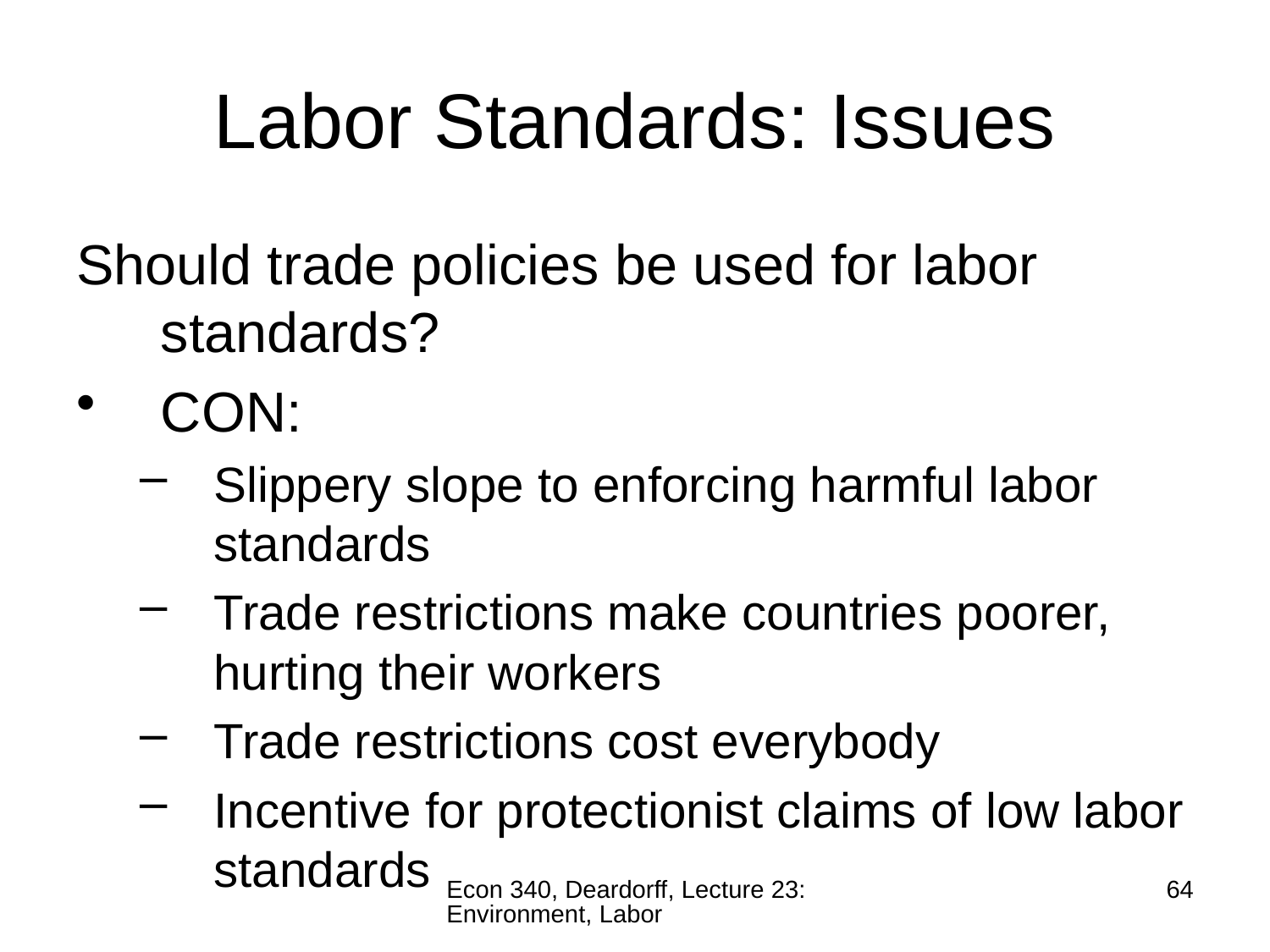

# Labor Standards: Issues
Should trade policies be used for labor standards?
CON:
Slippery slope to enforcing harmful labor standards
Trade restrictions make countries poorer, hurting their workers
Trade restrictions cost everybody
Incentive for protectionist claims of low labor standards
Econ 340, Deardorff, Lecture 23:  Environment, Labor
64